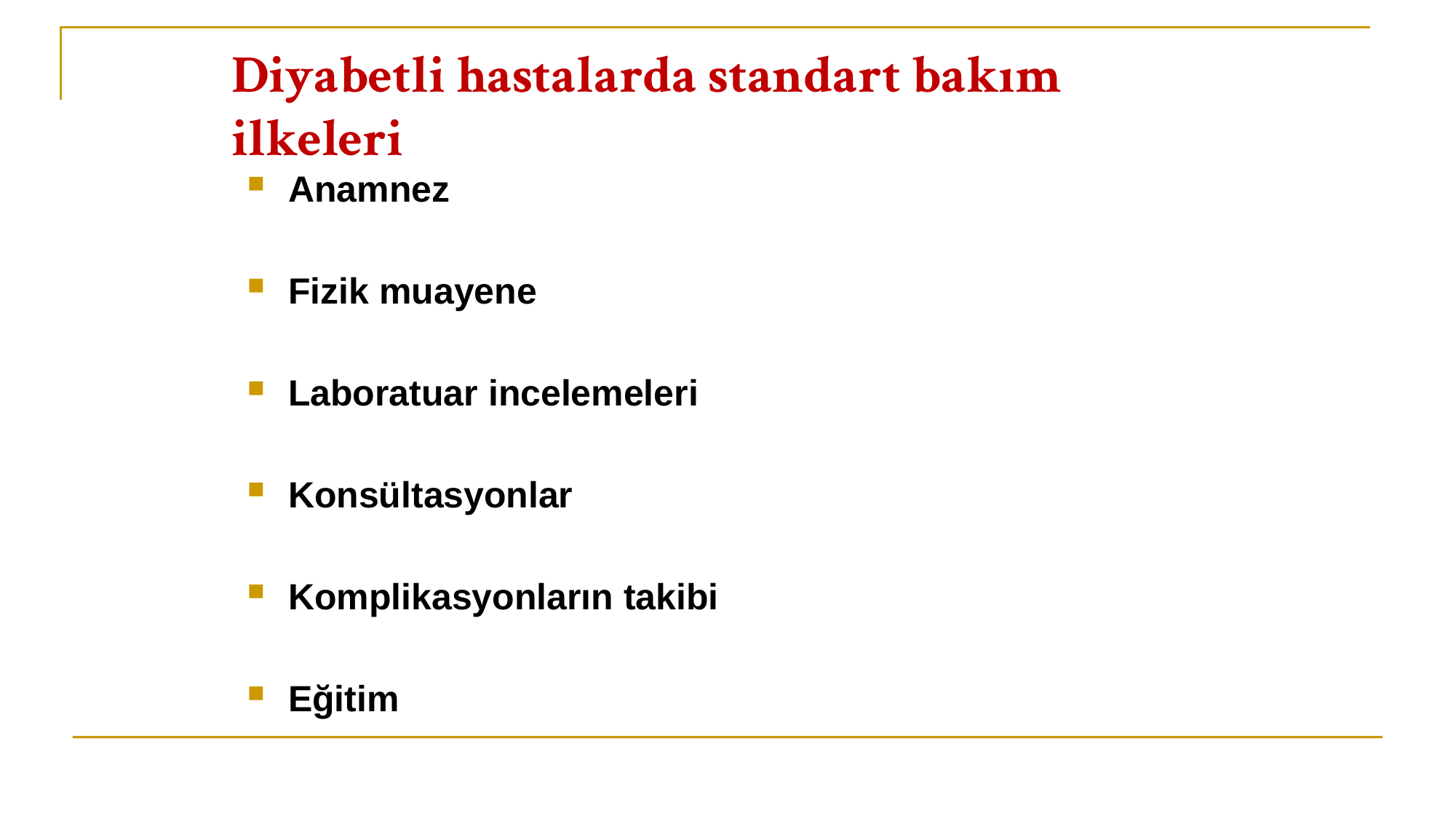

# Diyabetli hastalarda standart bakım ilkeleri
Anamnez

Fizik muayene

Laboratuar incelemeleri

Konsültasyonlar

Komplikasyonların takibi

Eğitim